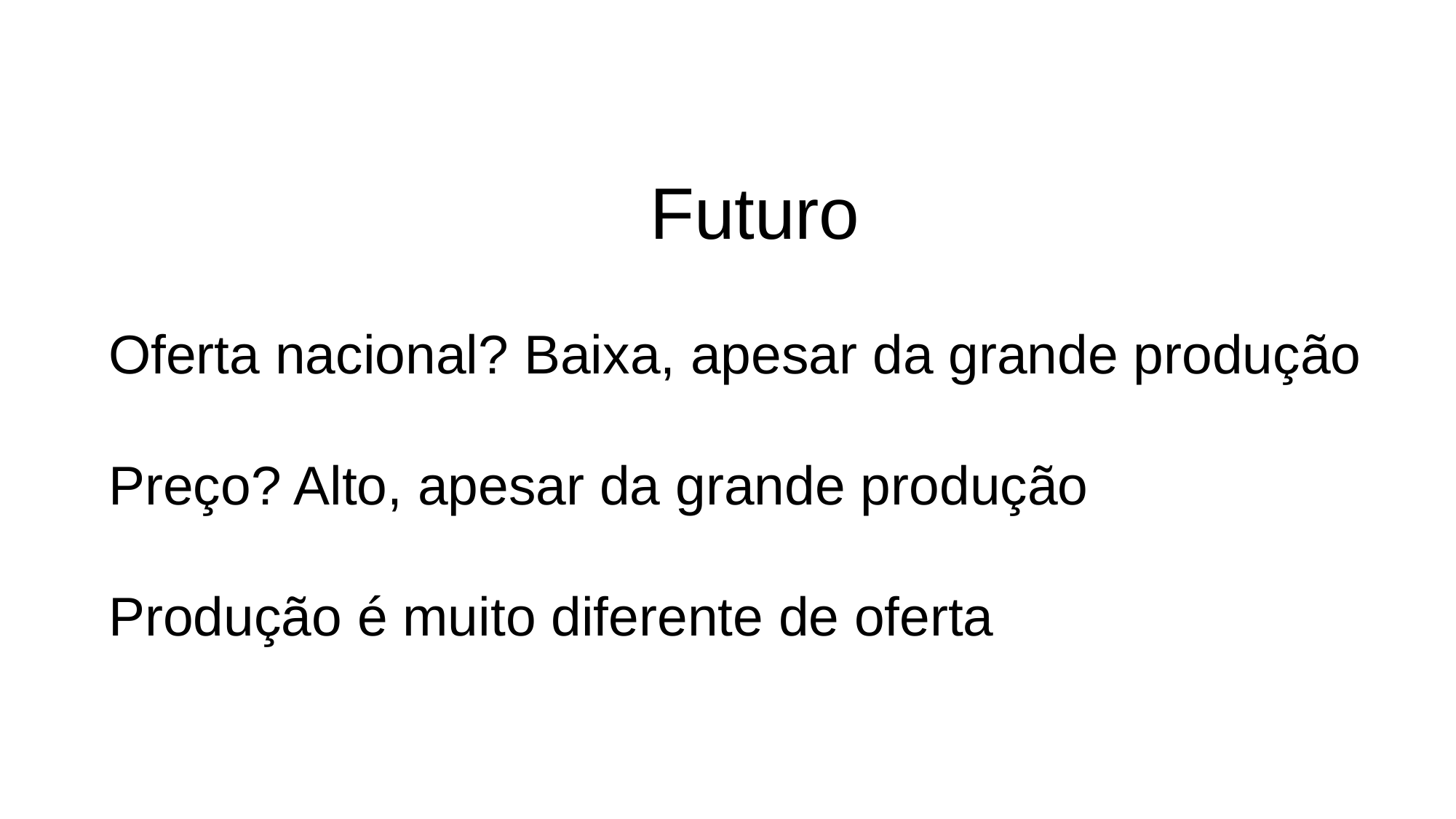

Futuro

Oferta nacional? Baixa, apesar da grande produção

Preço? Alto, apesar da grande produção

Produção é muito diferente de oferta